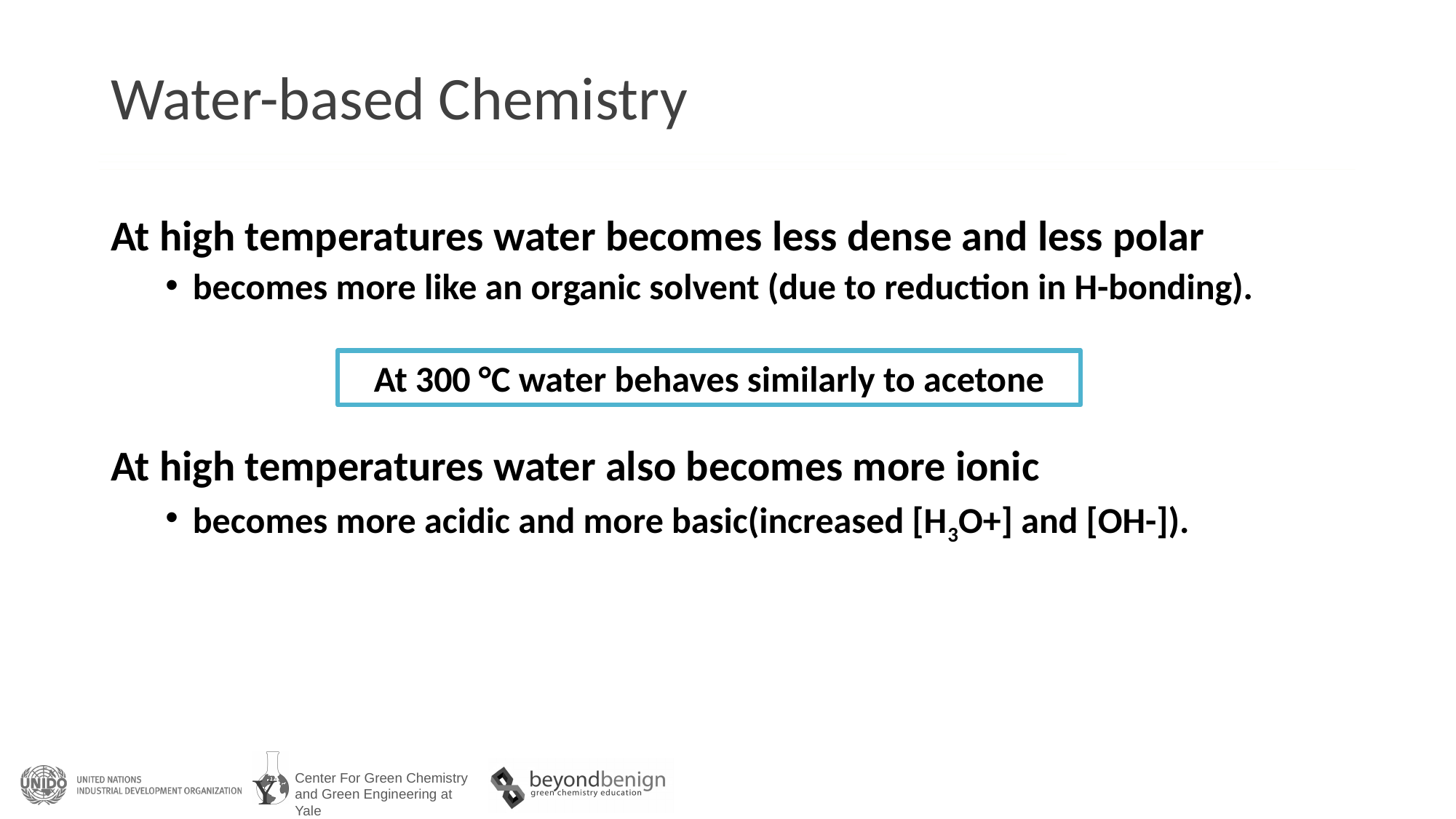

# Water-based Chemistry
At high temperatures water becomes less dense and less polar
becomes more like an organic solvent (due to reduction in H-bonding).

At high temperatures water also becomes more ionic
becomes more acidic and more basic(increased [H3O+] and [OH-]).

At 300 °C water behaves similarly to acetone